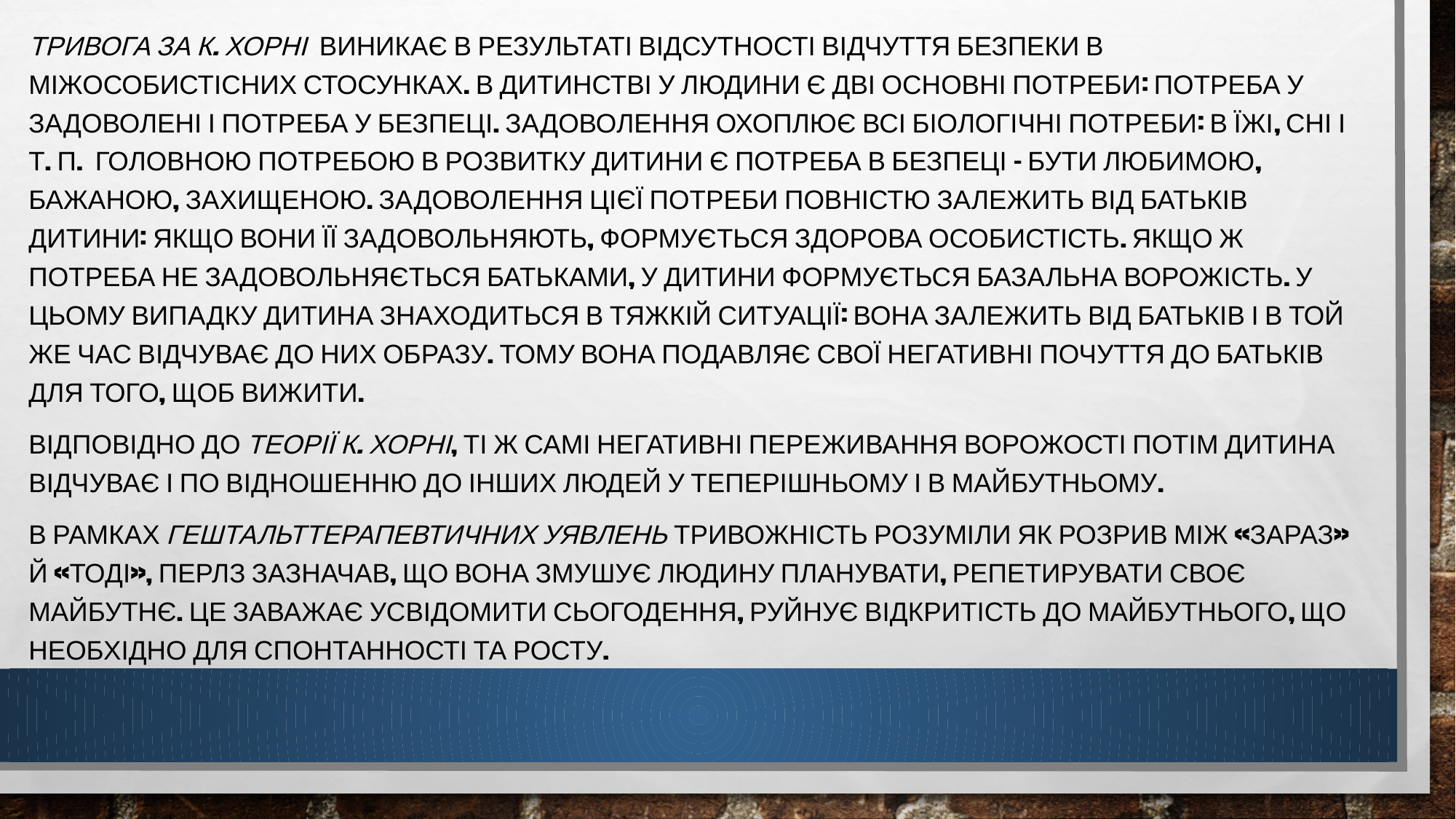

Тривога за к. хорні  виникає в результаті відсутності відчуття безпеки в міжособистісних стосунках. в дитинстві у людини є дві основні потреби: потреба у задоволені і потреба у безпеці. Задоволення охоплює всі біологічні потреби: в їжі, сні і т. п.  Головною потребою в розвитку дитини є потреба в безпеці – бути любимою, бажаною, захищеною. Задоволення цієї потреби повністю залежить від батьків дитини: якщо вони її задовольняють, формується здорова особистість. Якщо ж потреба не задовольняється батьками, у дитини формується базальна ворожість. У цьому випадку дитина знаходиться в тяжкій ситуації: вона залежить від батьків і в той же час відчуває до них образу. Тому вона подавляє свої негативні почуття до батьків для того, щоб вижити.
Відповідно до теорії К. Хорні, ті ж самі негативні переживання ворожості потім дитина відчуває і по відношенню до інших людей у теперішньому і в майбутньому.
В рамках гештальттерапевтичних уявлень Тривожність розуміли як розрив між «зараз» й «тоді», Перлз зазначав, що вона змушує людину планувати, репетирувати своє майбутнє. Це заважає усвідомити сьогодення, руйнує відкритість до майбутнього, що необхідно для спонтанності та росту.